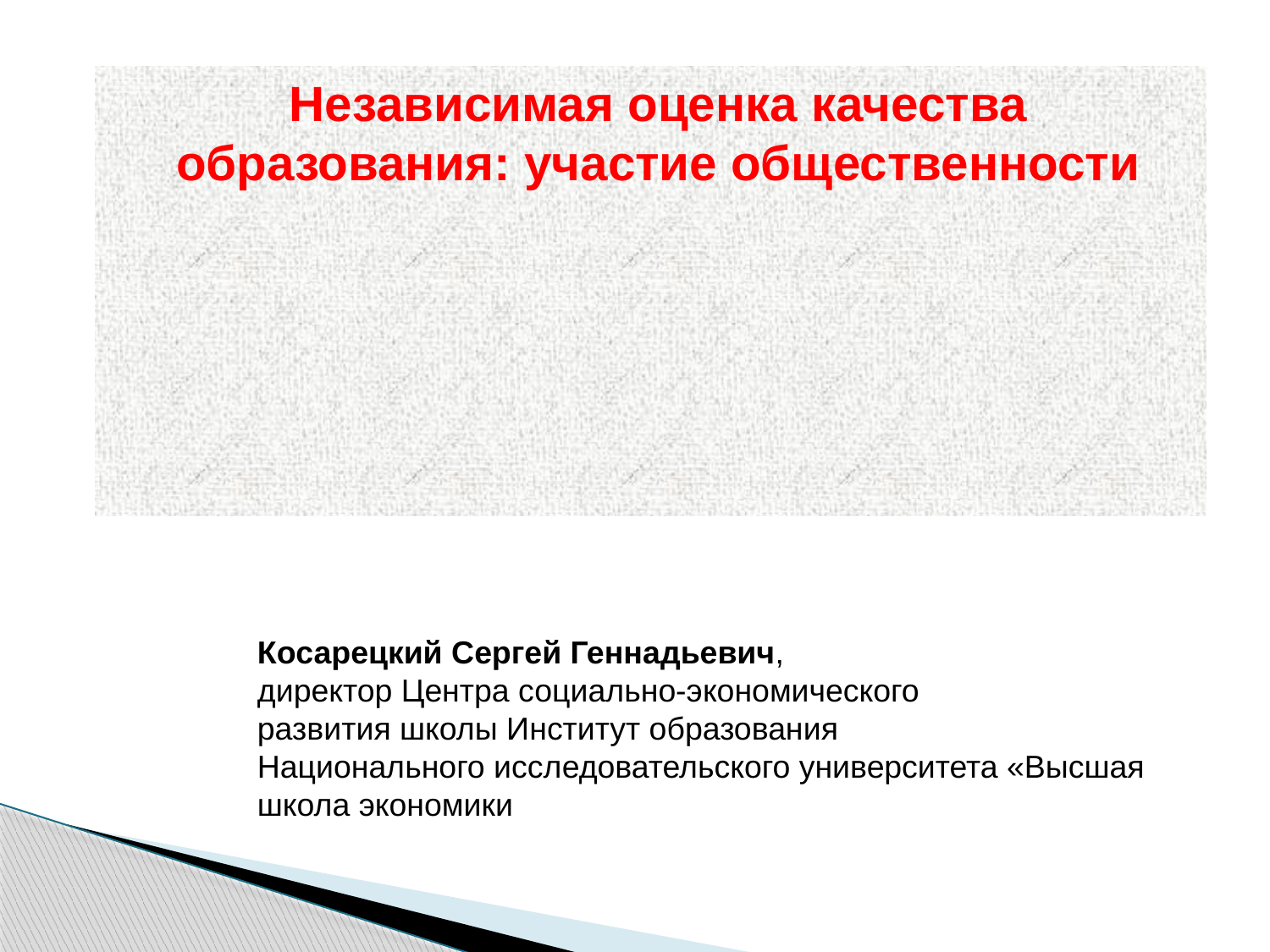

Независимая оценка качества образования: участие общественности

Косарецкий Сергей Геннадьевич,
директор Центра социально-экономического
развития школы Институт образования
Национального исследовательского университета «Высшая школа экономики